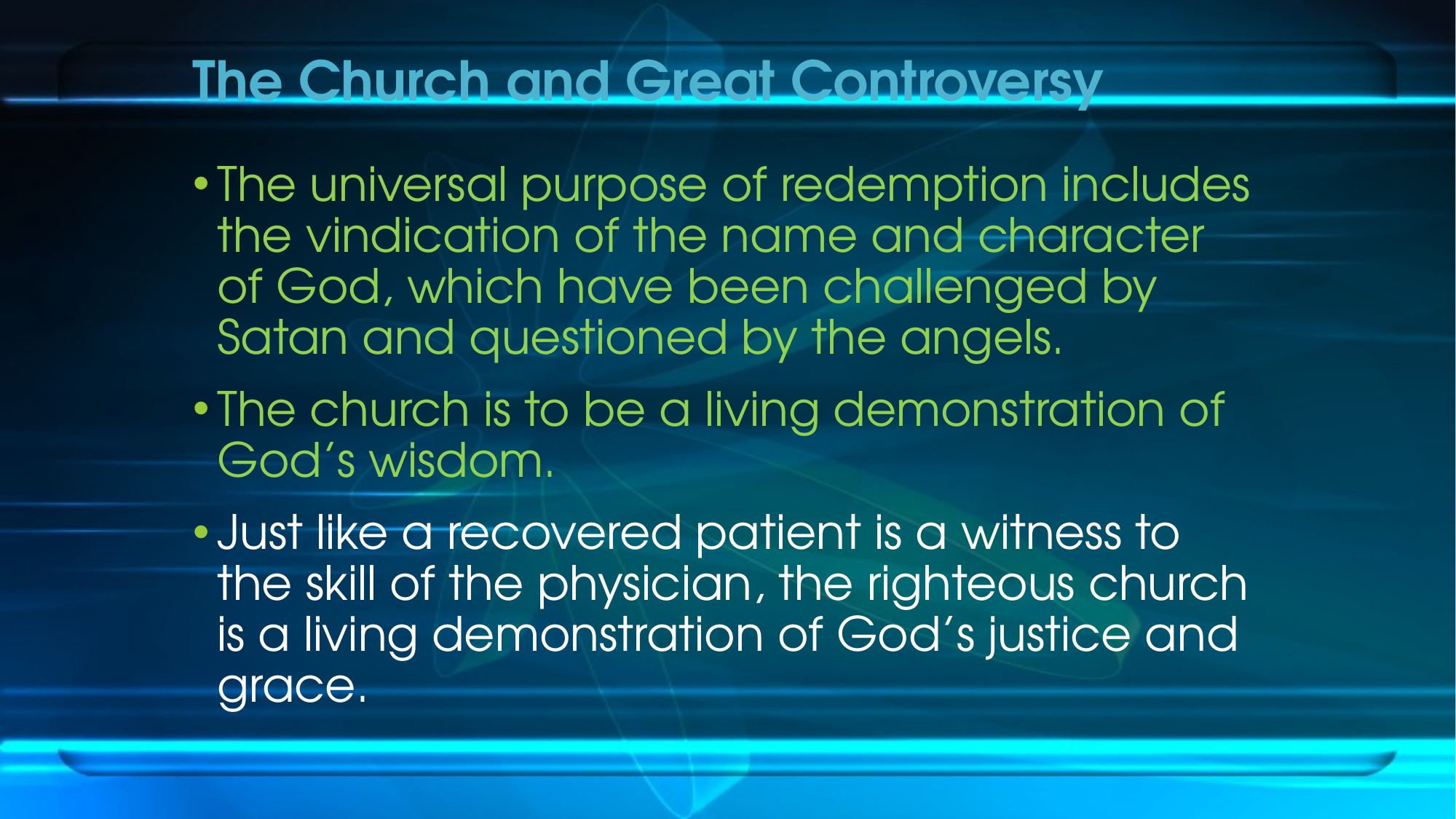

# The Church and Great Controversy
The universal purpose of redemption includes the vindication of the name and character of God, which have been challenged by Satan and questioned by the angels.
The church is to be a living demonstration of God’s wisdom.
Just like a recovered patient is a witness to the skill of the physician, the righteous church is a living demonstration of God’s justice and grace.